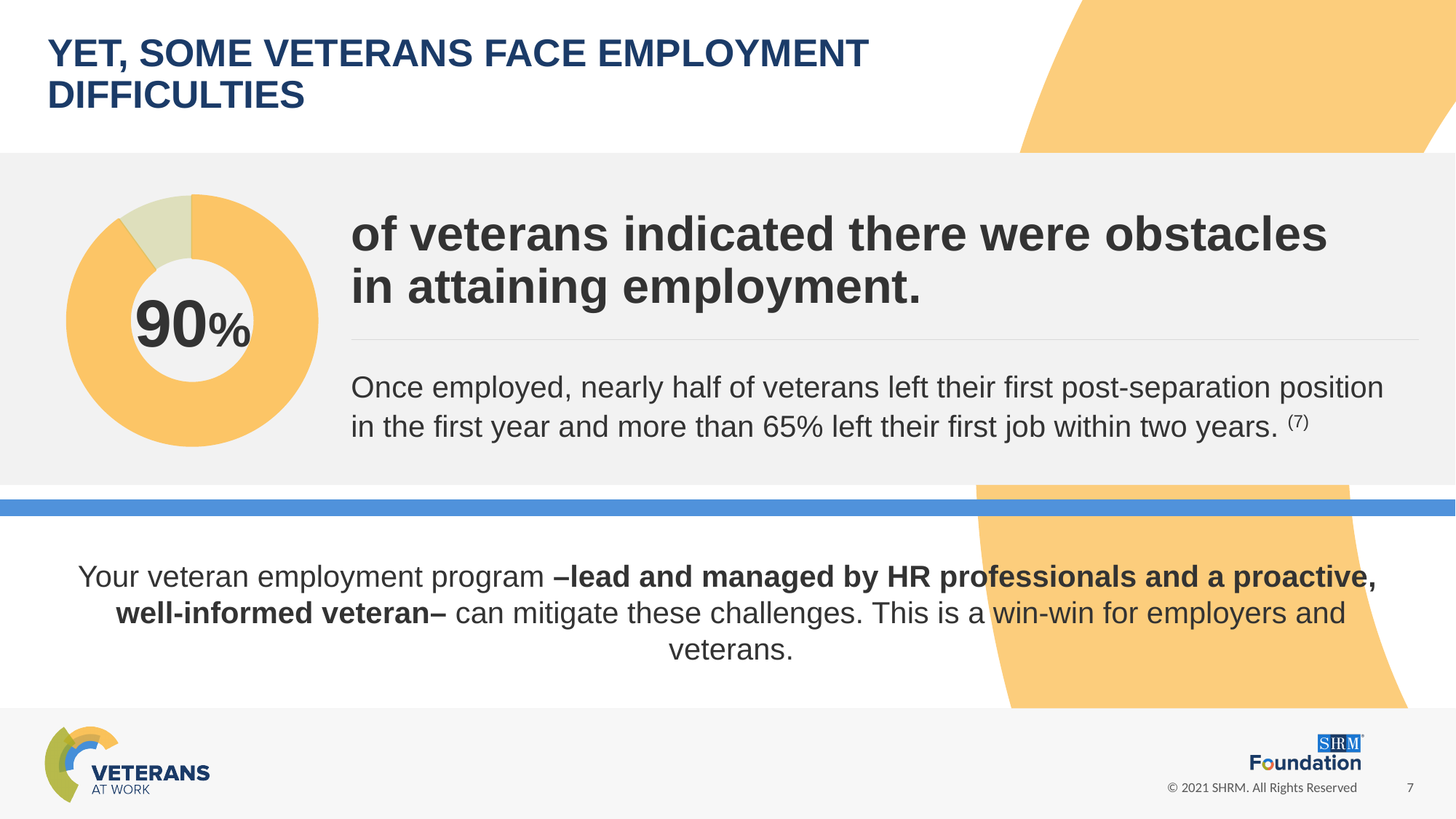

YET, SOME VETERANS FACE EMPLOYMENT DIFFICULTIES

### Chart

| Category | Sales |
|---|---|
| 1st Qtr | 0.9 |
| 2nd Qtr | 0.1 |
of veterans indicated there were obstacles
in attaining employment.
Once employed, nearly half of veterans left their first post-separation position
in the first year and more than 65% left their first job within two years. (7)

90%

Your veteran employment program –lead and managed by HR professionals and a proactive,
well-informed veteran– can mitigate these challenges. This is a win-win for employers and veterans.